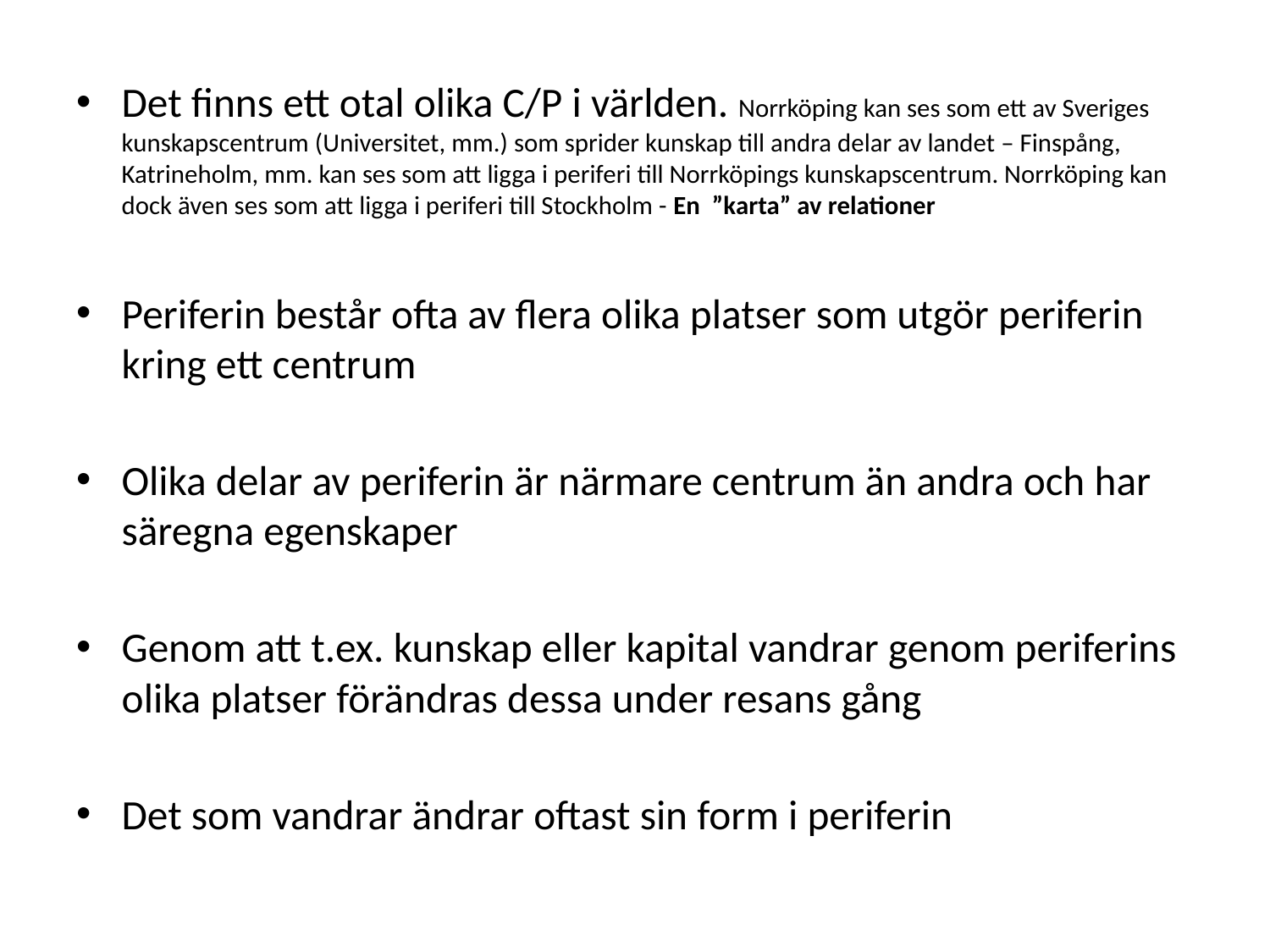

Det finns ett otal olika C/P i världen. Norrköping kan ses som ett av Sveriges kunskapscentrum (Universitet, mm.) som sprider kunskap till andra delar av landet – Finspång, Katrineholm, mm. kan ses som att ligga i periferi till Norrköpings kunskapscentrum. Norrköping kan dock även ses som att ligga i periferi till Stockholm - En  ”karta” av relationer

Periferin består ofta av flera olika platser som utgör periferin kring ett centrum

Olika delar av periferin är närmare centrum än andra och har säregna egenskaper

Genom att t.ex. kunskap eller kapital vandrar genom periferins olika platser förändras dessa under resans gång

Det som vandrar ändrar oftast sin form i periferin